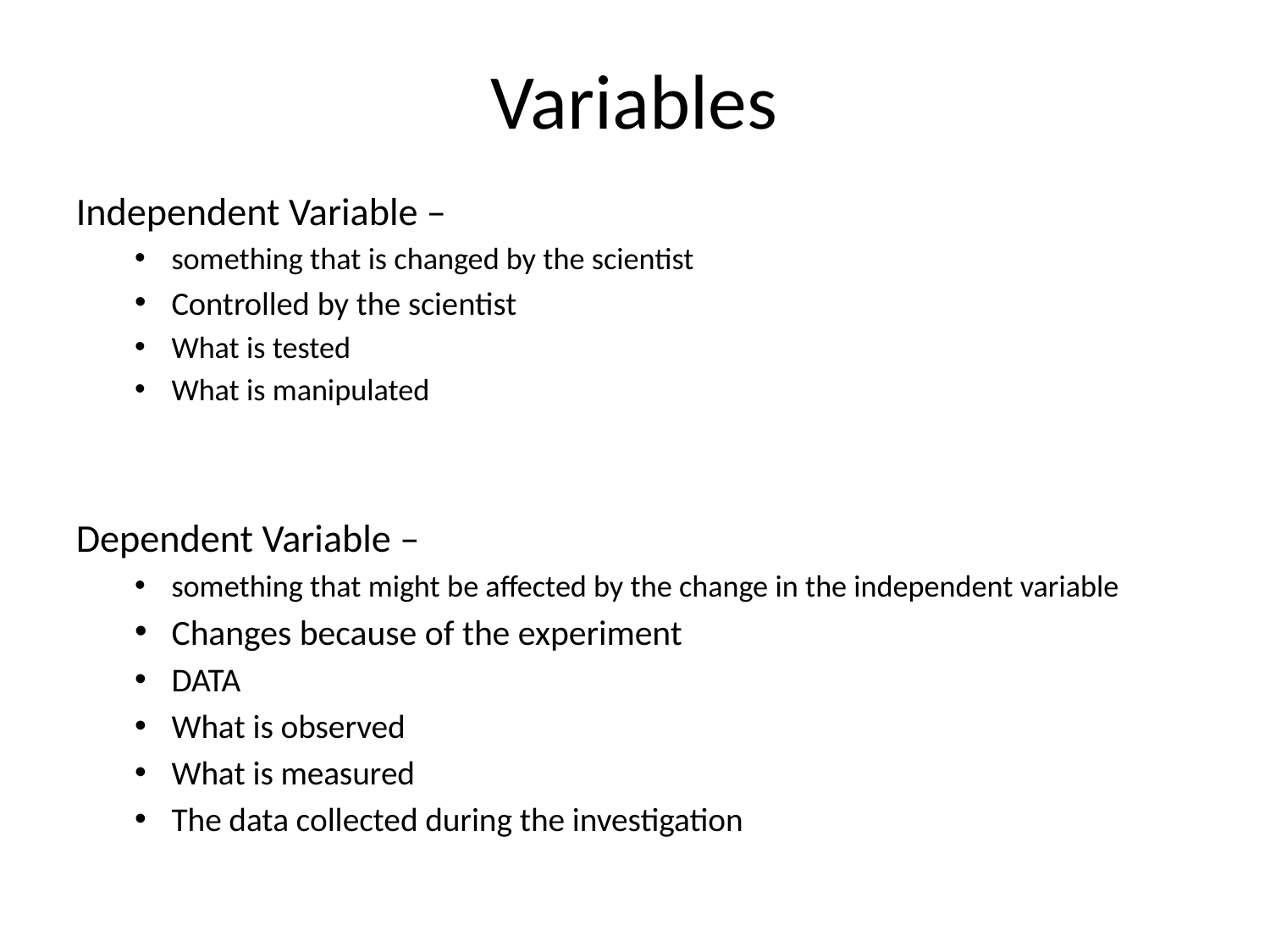

# Variables
Independent Variable –
something that is changed by the scientist
Controlled by the scientist
What is tested
What is manipulated

Dependent Variable –
something that might be affected by the change in the independent variable
Changes because of the experiment
DATA
What is observed
What is measured
The data collected during the investigation